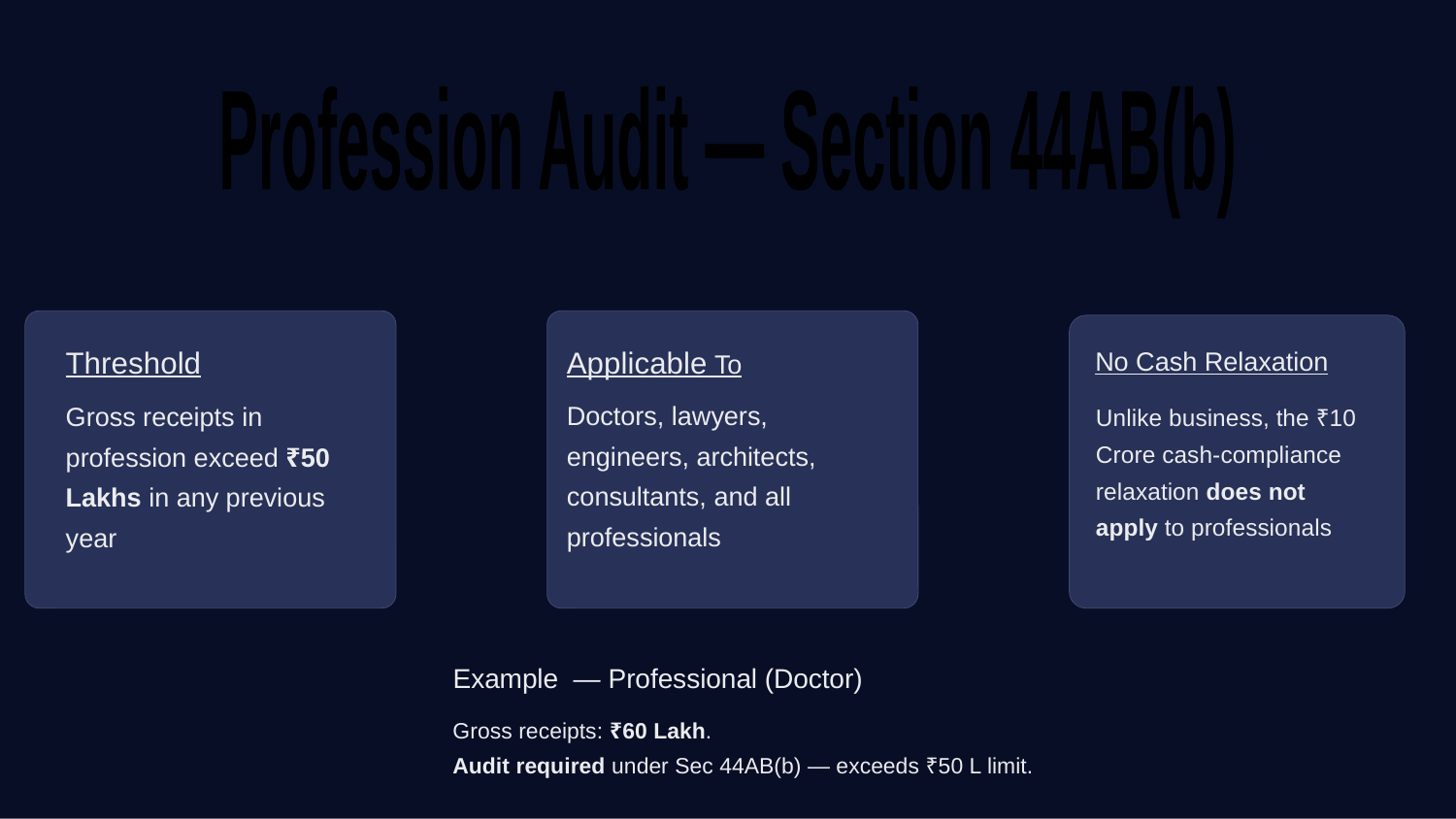

Profession Audit — Section 44AB(b)

Threshold
Applicable To
No Cash Relaxation
Doctors, lawyers, engineers, architects, consultants, and all professionals
Gross receipts in profession exceed ₹50 Lakhs in any previous year
Unlike business, the ₹10 Crore cash-compliance relaxation does not apply to professionals
Example  — Professional (Doctor)
Gross receipts: ₹60 Lakh.
Audit required under Sec 44AB(b) — exceeds ₹50 L limit.